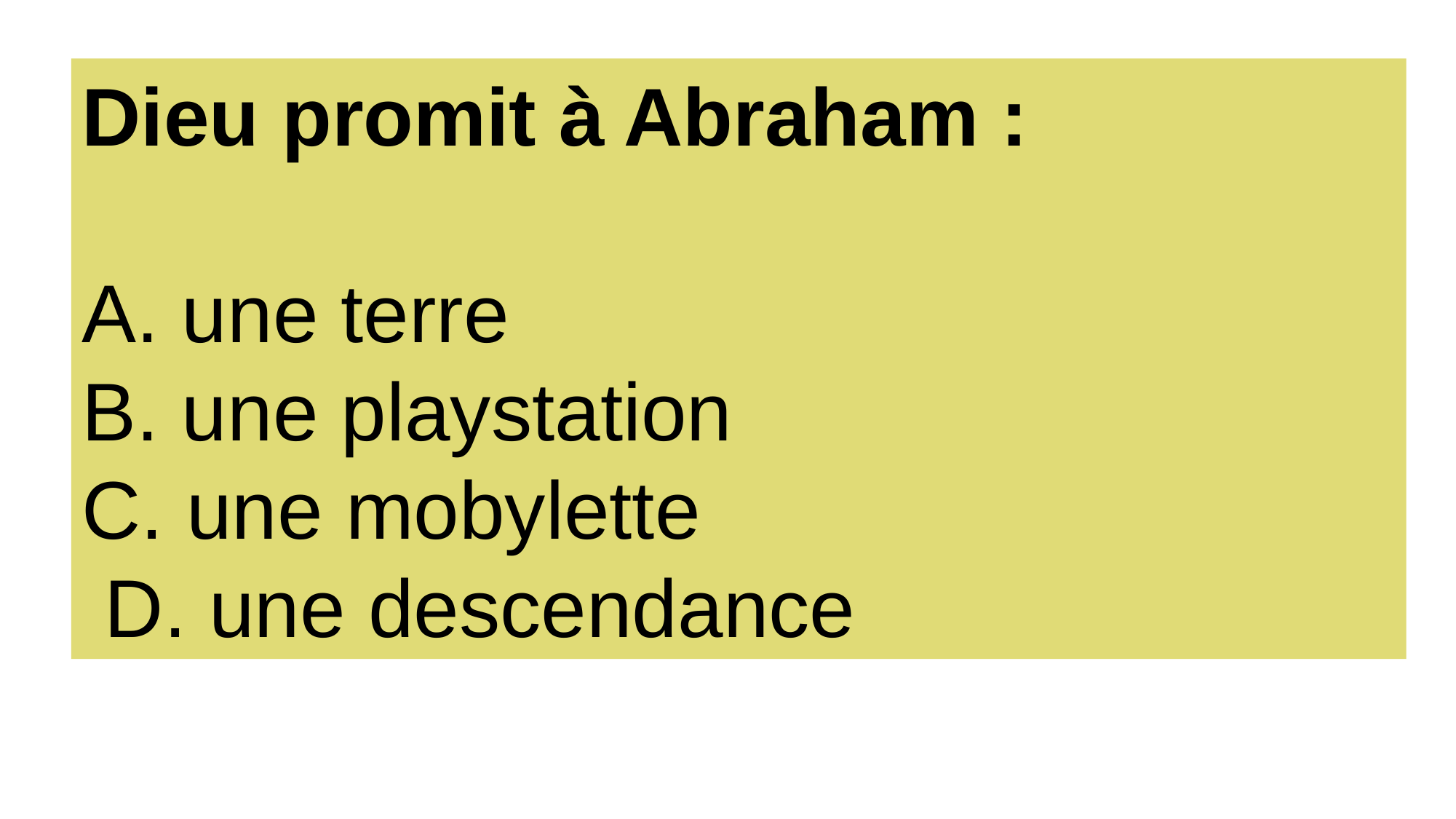

Dieu promit à Abraham :
A. une terre
B. une playstation
C. une mobylette
 D. une descendance